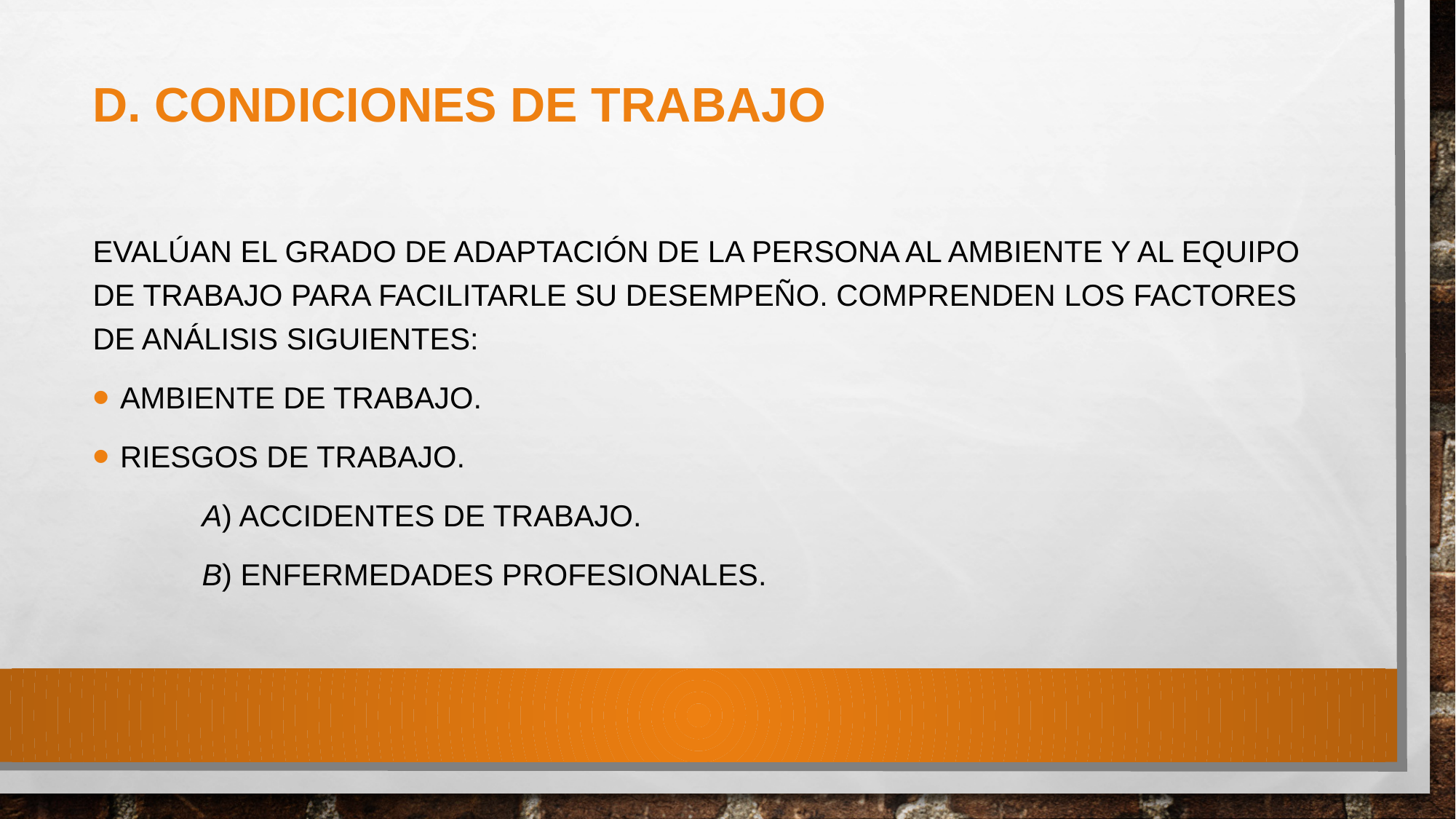

# D. Condiciones de trabajo
Evalúan el grado de adaptación de la persona al ambiente y al equipo de trabajo para facilitarle su desempeño. Comprenden los factores de análisis siguientes:
Ambiente de trabajo.
Riesgos de trabajo.
	a) Accidentes de trabajo.
	b) Enfermedades profesionales.